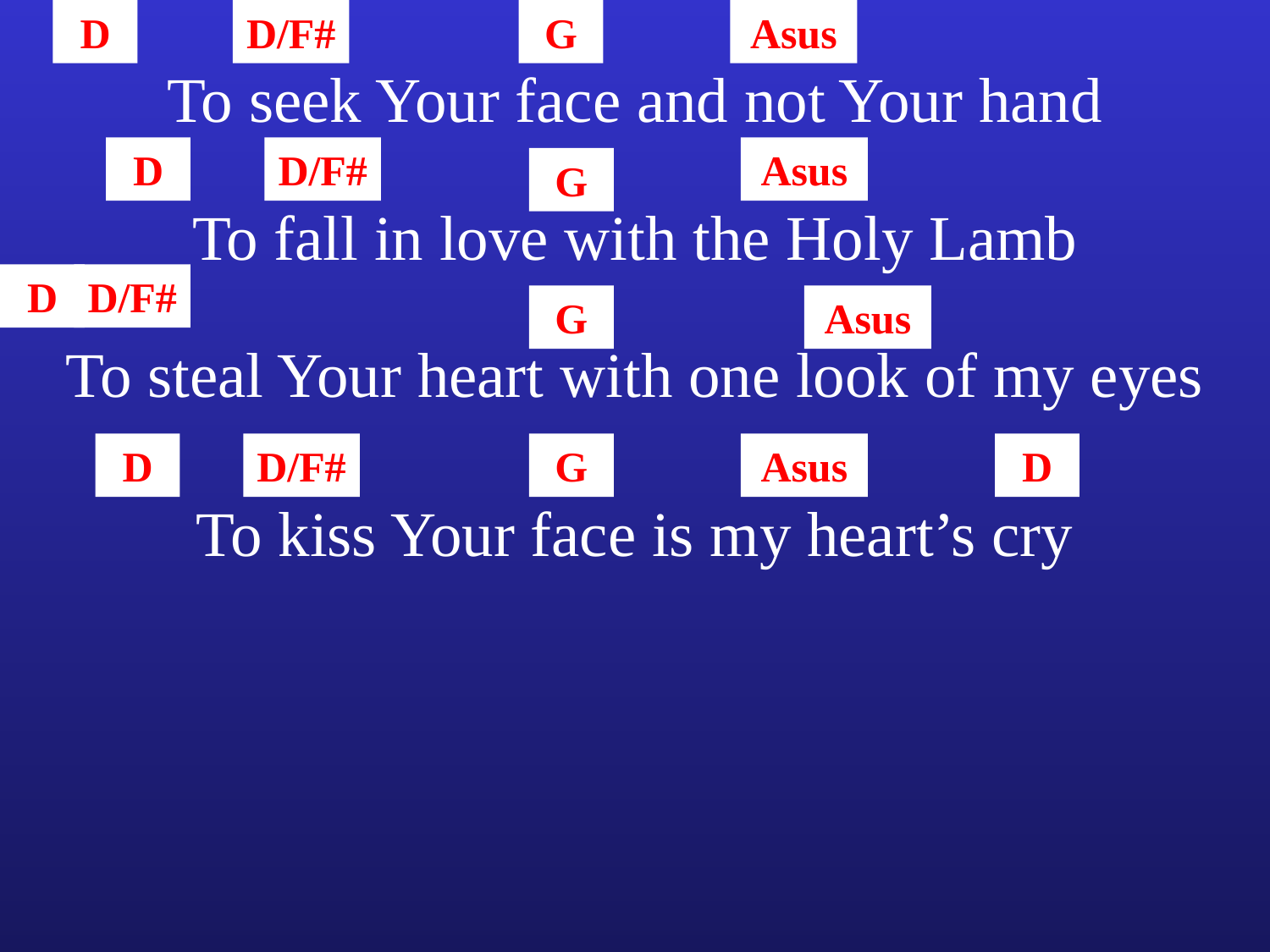

D
D/F#
G
Asus
To seek Your face and not Your hand
D
D/F#
Asus
G
To fall in love with the Holy Lamb
D
D/F#
G
Asus
To steal Your heart with one look of my eyes
D
D/F#
G
Asus
D
To kiss Your face is my heart’s cry